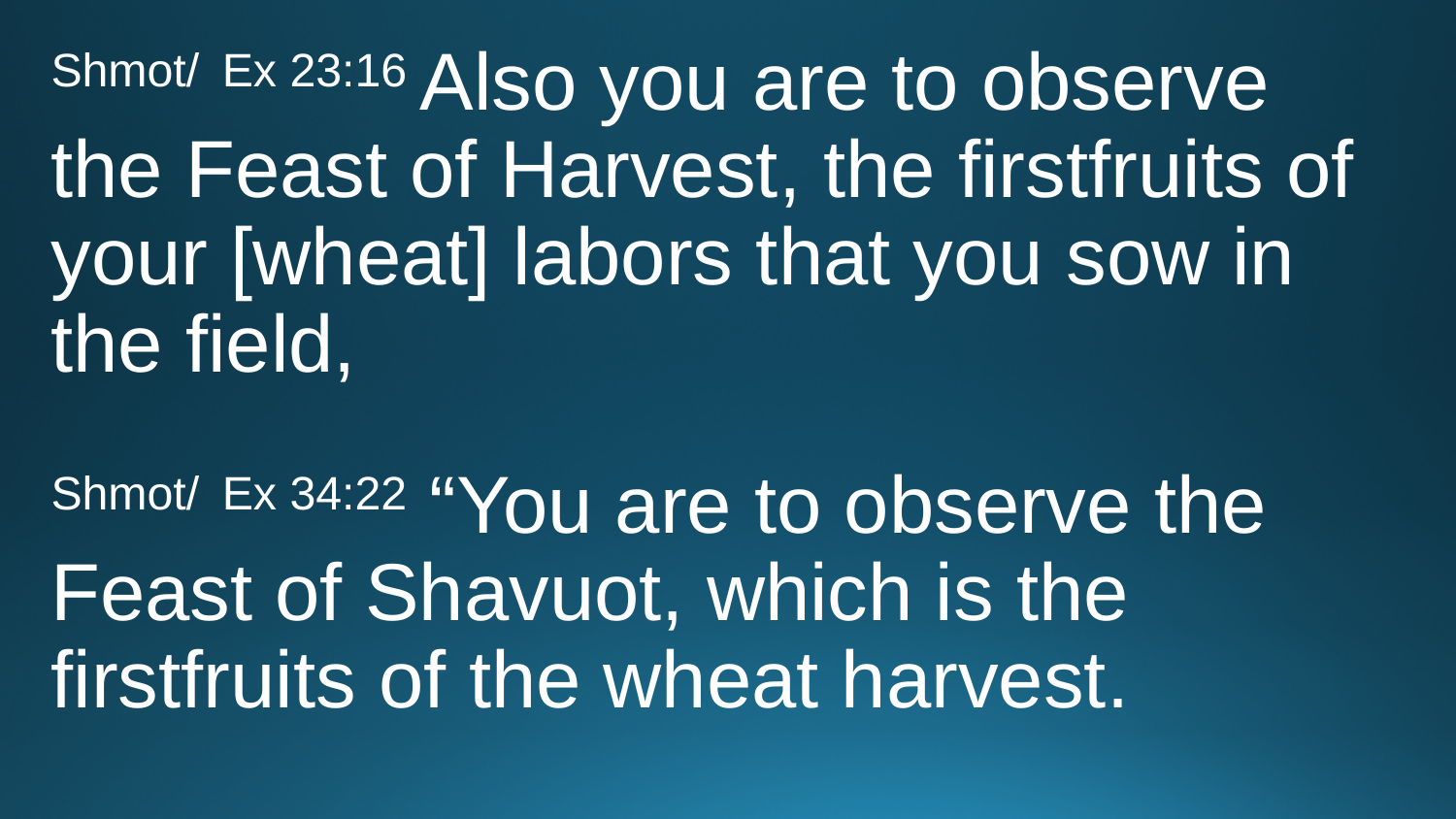

Shmot/ Ex 23:16 Also you are to observe the Feast of Harvest, the firstfruits of your [wheat] labors that you sow in the field,

Shmot/ Ex 34:22 “You are to observe the Feast of Shavuot, which is the firstfruits of the wheat harvest.